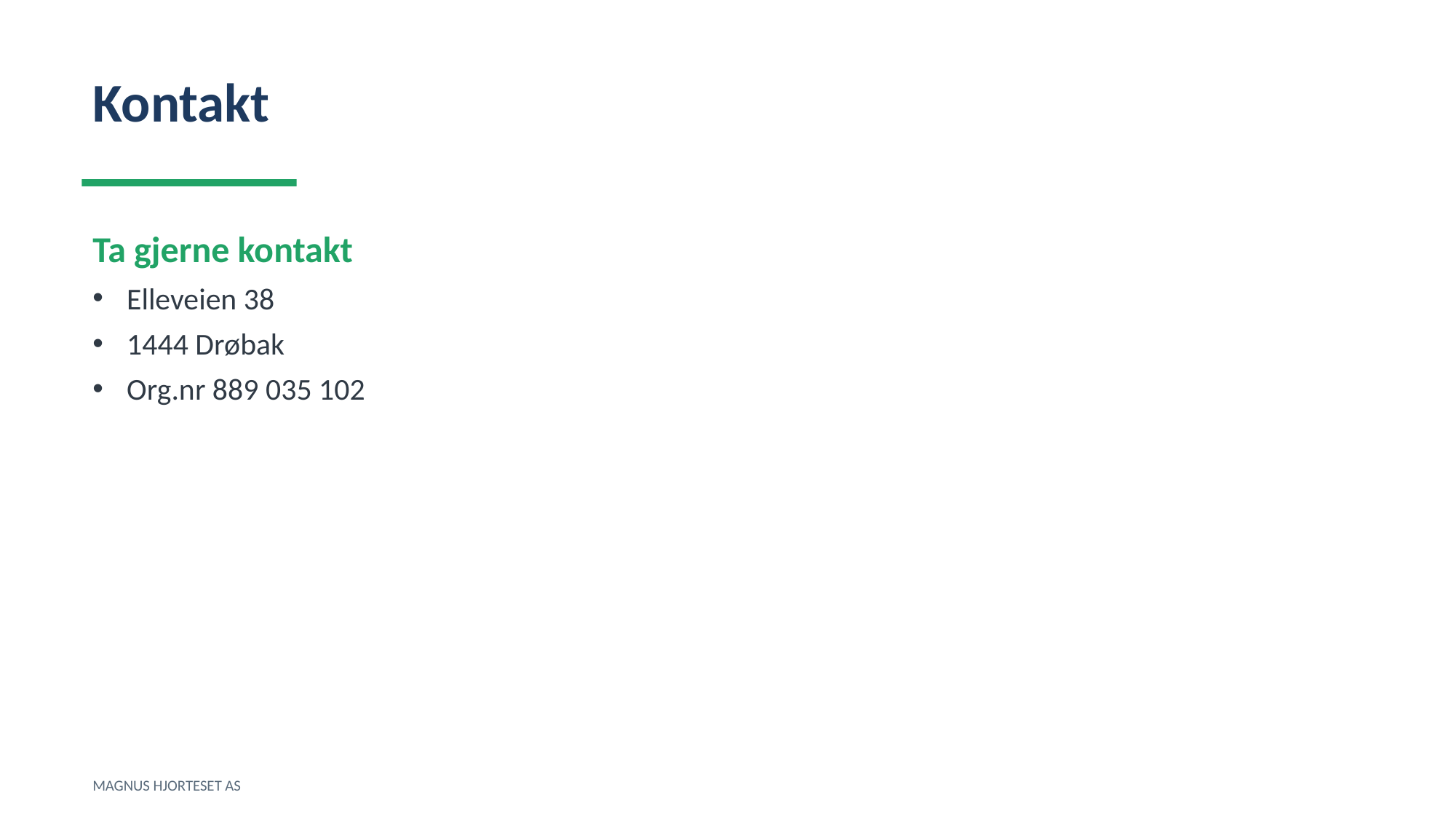

Kontakt

Ta gjerne kontakt
Elleveien 38
1444 Drøbak
Org.nr 889 035 102
MAGNUS HJORTESET AS